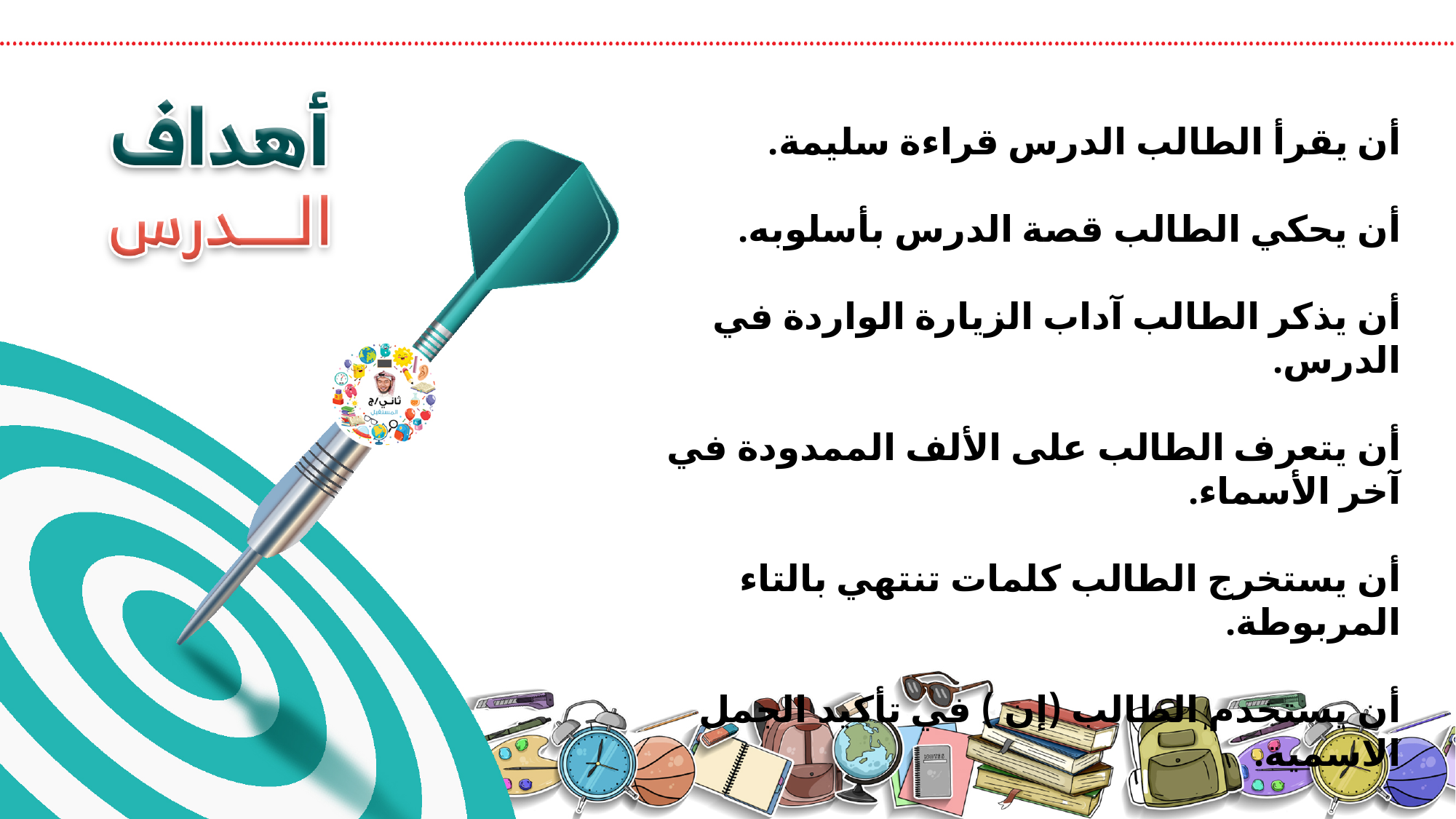

أن يقرأ الطالب الدرس قراءة سليمة.

أن يحكي الطالب قصة الدرس بأسلوبه.

أن يذكر الطالب آداب الزيارة الواردة في الدرس.

أن يتعرف الطالب على الألف الممدودة في آخر الأسماء.

أن يستخرج الطالب كلمات تنتهي بالتاء المربوطة.

أن يستخدم الطالب (إن ) في تأكيد الجمل الاسمية.